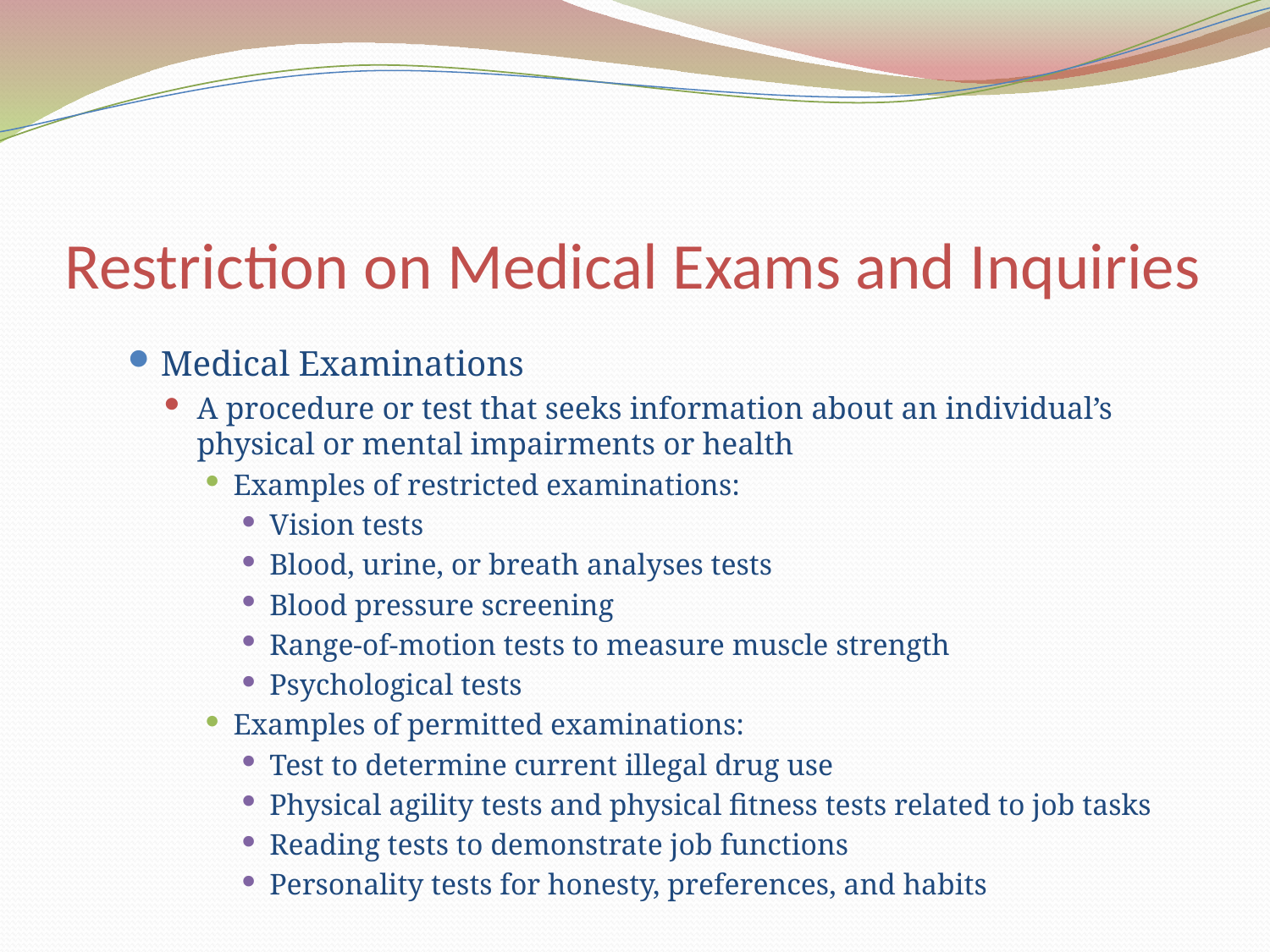

# Restriction on Medical Exams and Inquiries

Medical Examinations
A procedure or test that seeks information about an individual’s physical or mental impairments or health
Examples of restricted examinations:
Vision tests
Blood, urine, or breath analyses tests
Blood pressure screening
Range-of-motion tests to measure muscle strength
Psychological tests
Examples of permitted examinations:
Test to determine current illegal drug use
Physical agility tests and physical fitness tests related to job tasks
Reading tests to demonstrate job functions
Personality tests for honesty, preferences, and habits